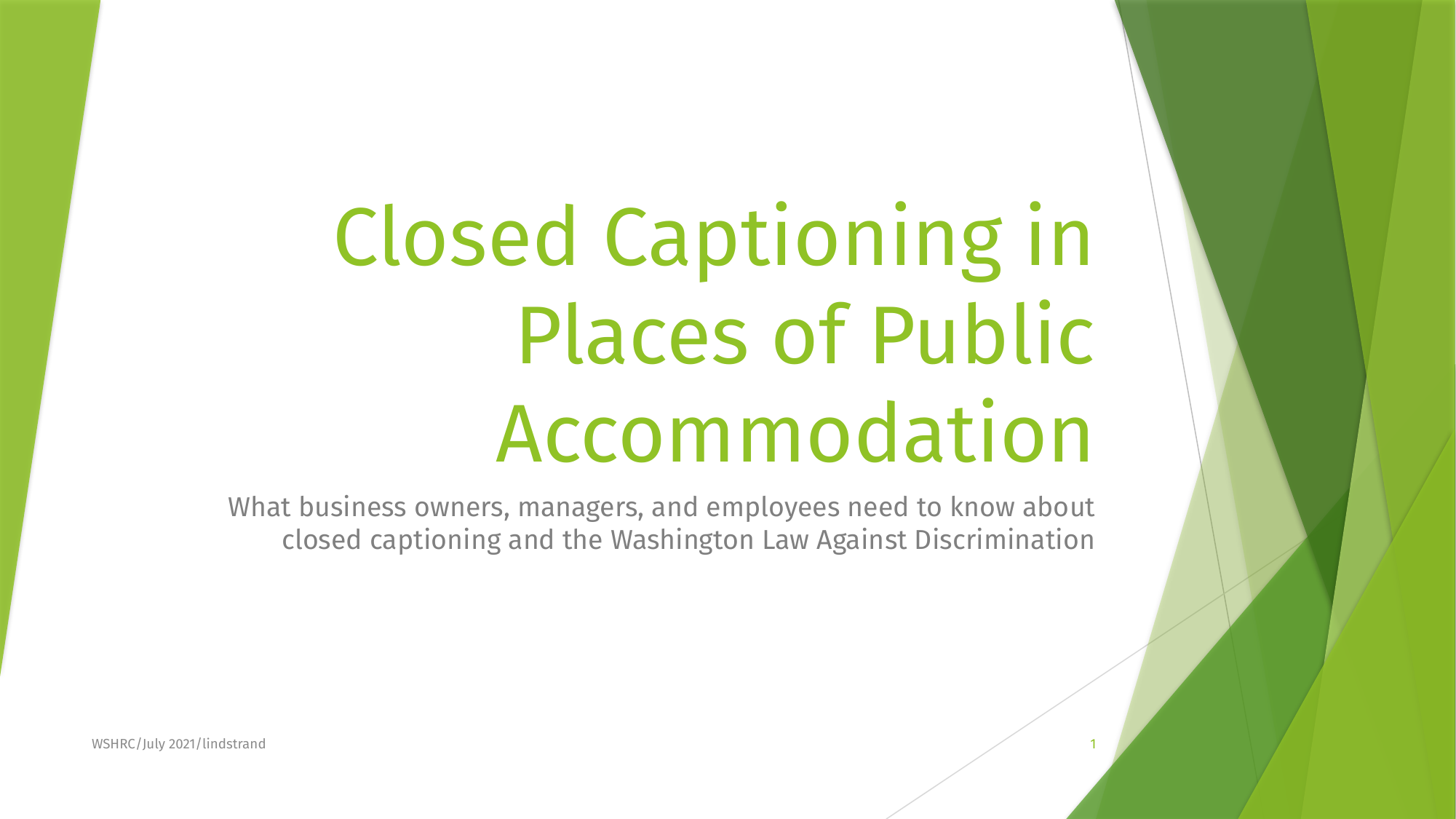

# Closed Captioning in Places of Public Accommodation
What business owners, managers, and employees need to know about closed captioning and the Washington Law Against Discrimination
WSHRC/July 2021/lindstrand
1